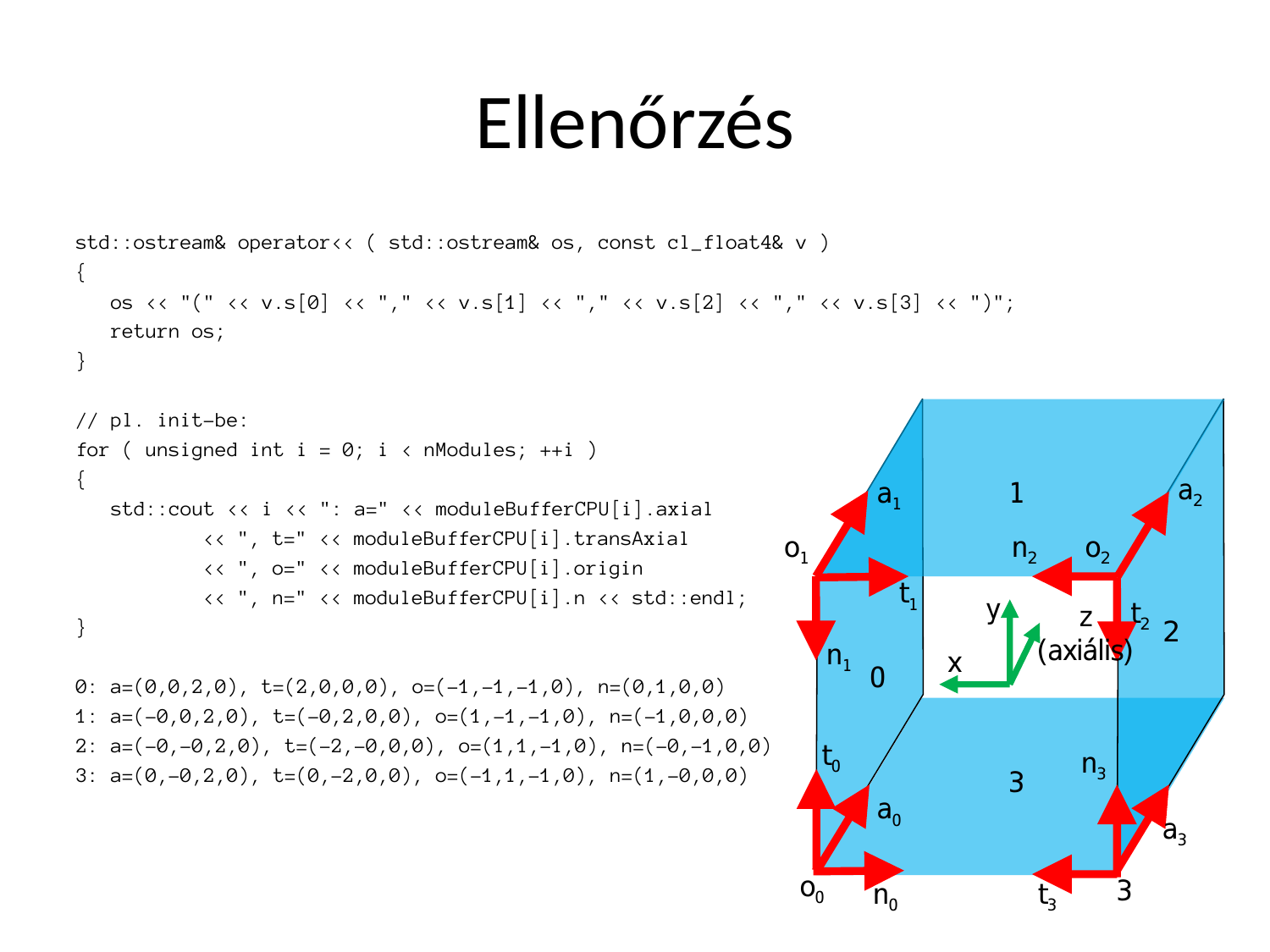

# Ellenőrzés
std::ostream& operator<< ( std::ostream& os, const cl_float4& v )
{
   os << "(" << v.s[0] << "," << v.s[1] << "," << v.s[2] << "," << v.s[3] << ")";
   return os;
}

// pl. init-be:
for ( unsigned int i = 0; i < nModules; ++i )
{
   std::cout << i << ": a=" << moduleBufferCPU[i].axial
	<< ", t=" << moduleBufferCPU[i].transAxial
	<< ", o=" << moduleBufferCPU[i].origin
	<< ", n=" << moduleBufferCPU[i].n << std::endl;
}

0: a=(0,0,2,0), t=(2,0,0,0), o=(-1,-1,-1,0), n=(0,1,0,0)
1: a=(-0,0,2,0), t=(-0,2,0,0), o=(1,-1,-1,0), n=(-1,0,0,0)
2: a=(-0,-0,2,0), t=(-2,-0,0,0), o=(1,1,-1,0), n=(-0,-1,0,0)
3: a=(0,-0,2,0), t=(0,-2,0,0), o=(-1,1,-1,0), n=(1,-0,0,0)

a2
a1
1

o1
n2
o2
t1

y
t2
z
(axiális)

2

n1
x
0

t0
n3
3

a0

a3
o0
3
n0
t3